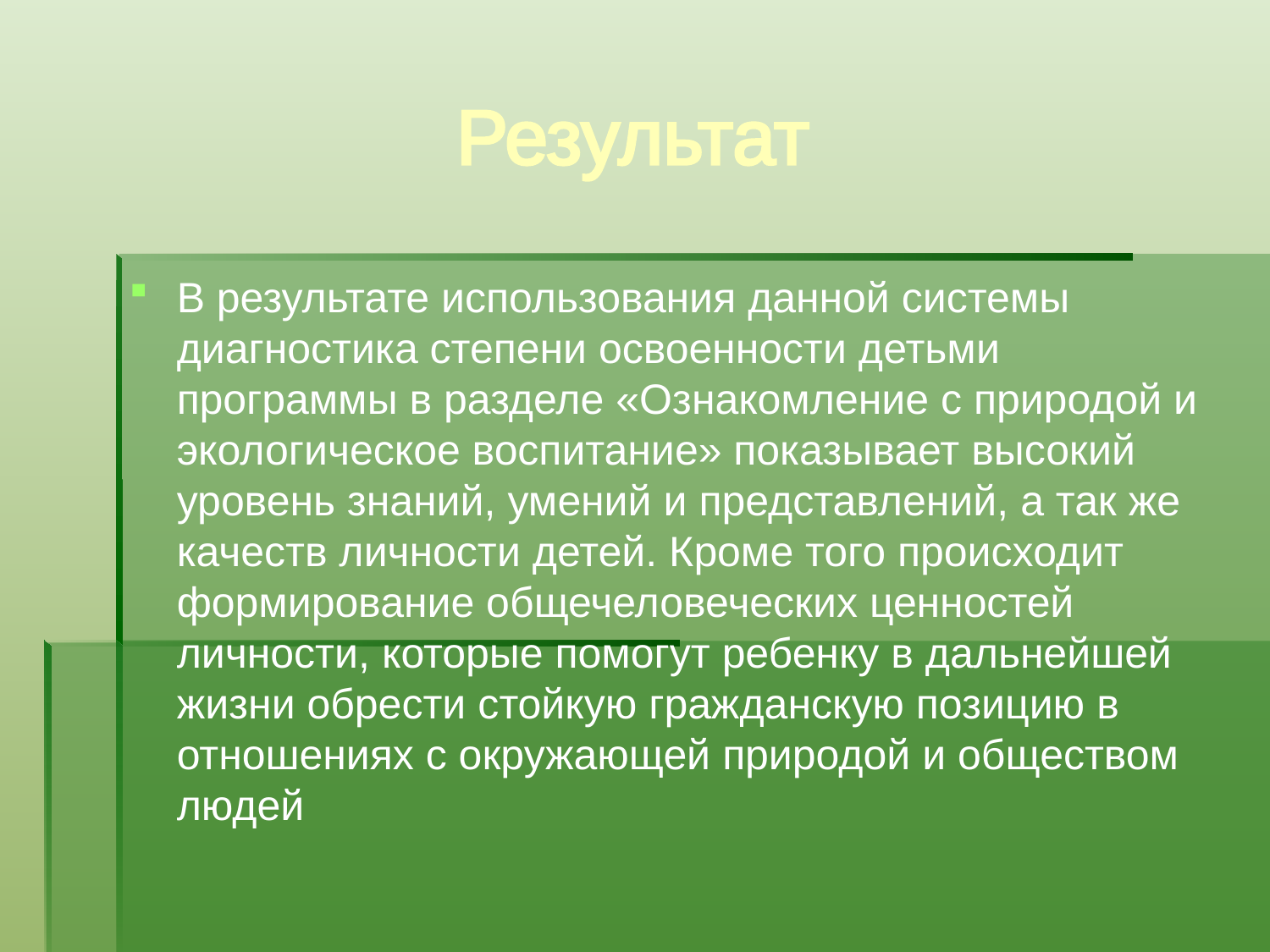

# Результат
В результате использования данной системы диагностика степени освоенности детьми программы в разделе «Ознакомление с природой и экологическое воспитание» показывает высокий уровень знаний, умений и представлений, а так же качеств личности детей. Кроме того происходит формирование общечеловеческих ценностей личности, которые помогут ребенку в дальнейшей жизни обрести стойкую гражданскую позицию в отношениях с окружающей природой и обществом людей